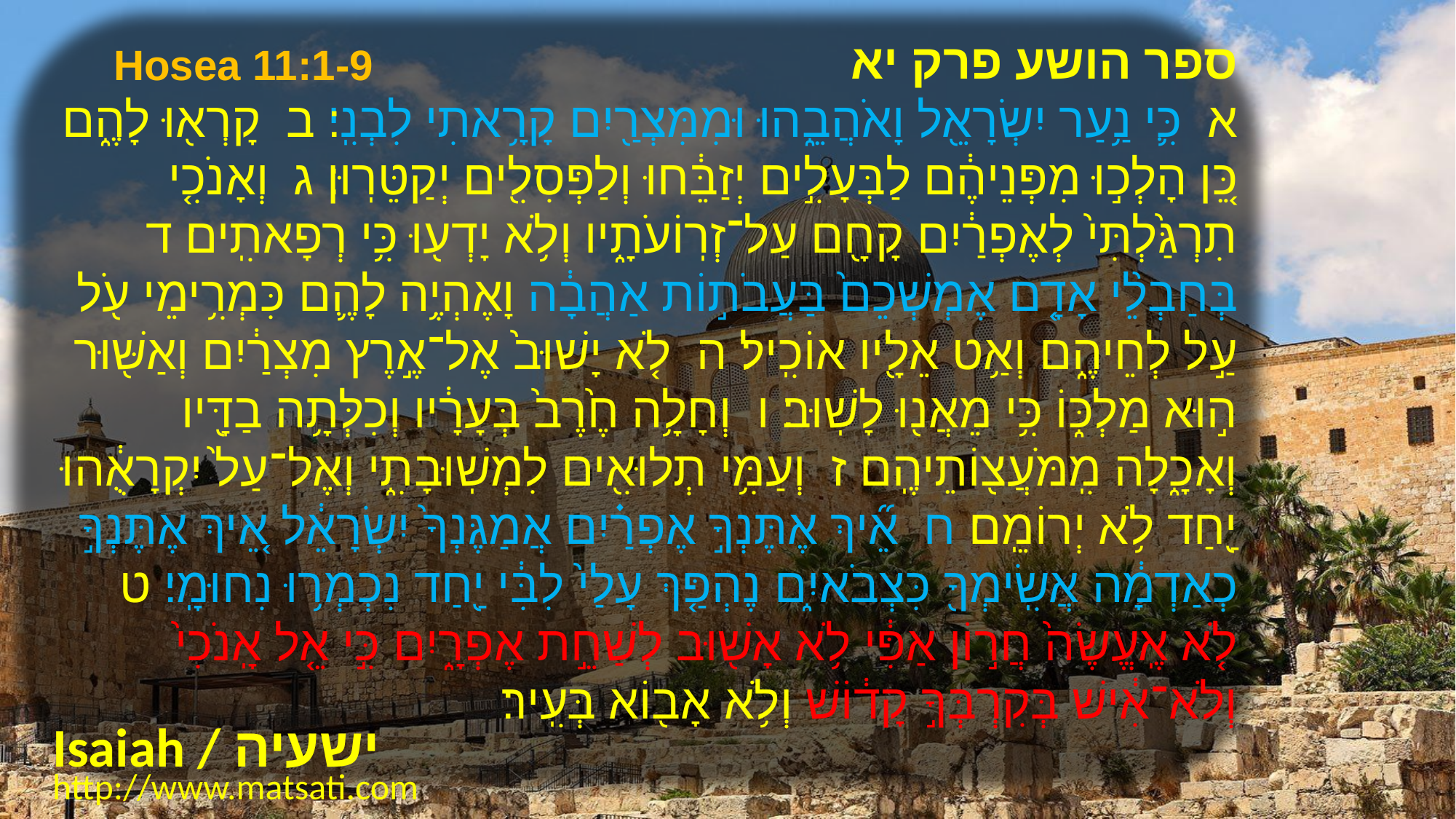

ספר הושע פרק יא
א  כִּ֛י נַ֥עַר יִשְׂרָאֵ֖ל וָאֹהֲבֵ֑הוּ וּמִמִּצְרַ֖יִם קָרָ֥אתִי לִבְנִֽי׃ ב  קָרְא֖וּ לָהֶ֑ם כֵּ֚ן הָלְכ֣וּ מִפְּנֵיהֶ֔ם לַבְּעָלִ֣ים יְזַבֵּ֔חוּ וְלַפְּסִלִ֖ים יְקַטֵּרֽוּן׃ ג  וְאָנֹכִ֤י תִרְגַּ֙לְתִּי֙ לְאֶפְרַ֔יִם קָחָ֖ם עַל־זְרֽוֹעֹתָ֑יו וְלֹ֥א יָדְע֖וּ כִּ֥י רְפָאתִֽים׃ ד  בְּחַבְלֵ֨י אָדָ֤ם אֶמְשְׁכֵם֙ בַּעֲבֹת֣וֹת אַהֲבָ֔ה וָאֶהְיֶ֥ה לָהֶ֛ם כִּמְרִ֥ימֵי עֹ֖ל עַ֣ל לְחֵיהֶ֑ם וְאַ֥ט אֵלָ֖יו אוֹכִֽיל׃ ה  לֹ֤א יָשׁוּב֙ אֶל־אֶ֣רֶץ מִצְרַ֔יִם וְאַשּׁ֖וּר ה֣וּא מַלְכּ֑וֹ כִּ֥י מֵאֲנ֖וּ לָשֽׁוּב׃ ו  וְחָלָ֥ה חֶ֙רֶב֙ בְּעָרָ֔יו וְכִלְּתָ֥ה בַדָּ֖יו וְאָכָ֑לָה מִֽמֹּעֲצ֖וֹתֵיהֶֽם׃ ז  וְעַמִּ֥י תְלוּאִ֖ים לִמְשֽׁוּבָתִ֑י וְאֶל־עַל֙ יִקְרָאֻ֔הוּ יַ֖חַד לֹ֥א יְרוֹמֵֽם׃ ח  אֵ֞יךְ אֶתֶּנְךָ֣ אֶפְרַ֗יִם אֲמַגֶּנְךָ֙ יִשְׂרָאֵ֔ל אֵ֚יךְ אֶתֶּנְךָ֣ כְאַדְמָ֔ה אֲשִֽׂימְךָ֖ כִּצְבֹאיִ֑ם נֶהְפַּ֤ךְ עָלַי֙ לִבִּ֔י יַ֖חַד נִכְמְר֥וּ נִחוּמָֽי׃ ט  לֹ֤א אֶֽעֱשֶׂה֙ חֲר֣וֹן אַפִּ֔י לֹ֥א אָשׁ֖וּב לְשַׁחֵ֣ת אֶפְרָ֑יִם כִּ֣י אֵ֤ל אָֽנֹכִי֙ וְלֹא־אִ֔ישׁ בְּקִרְבְּךָ֣ קָד֔וֹשׁ וְלֹ֥א אָב֖וֹא בְּעִֽיר׃
Hosea 11:1-9
Isaiah / ישעיה
http://www.matsati.com